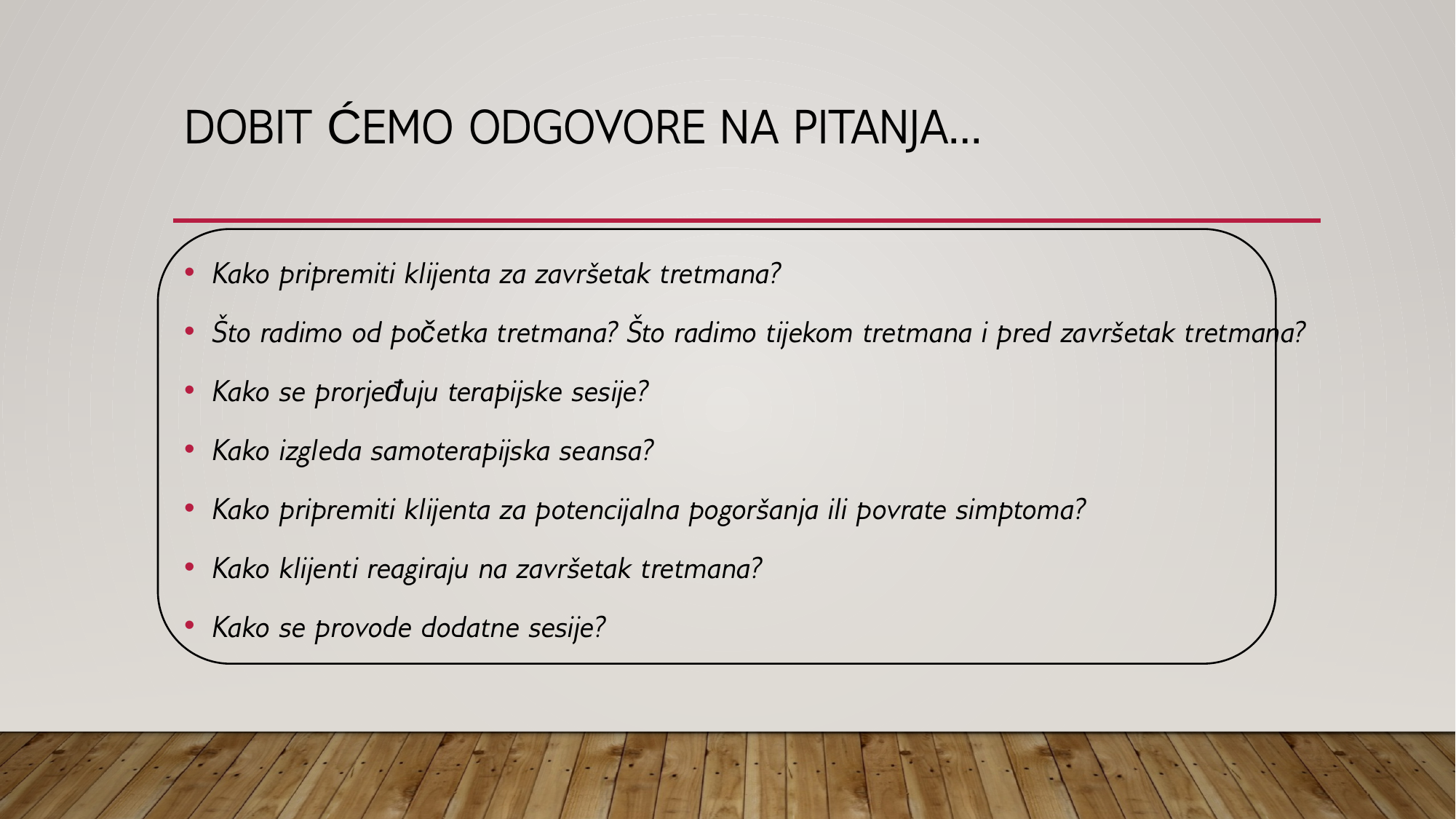

# Dobit ćemo odgovore na pitanja…

Kako pripremiti klijenta za završetak tretmana?
Što radimo od početka tretmana? Što radimo tijekom tretmana i pred završetak tretmana?
Kako se prorjeđuju terapijske sesije?
Kako izgleda samoterapijska seansa?
Kako pripremiti klijenta za potencijalna pogoršanja ili povrate simptoma?
Kako klijenti reagiraju na završetak tretmana?
Kako se provode dodatne sesije?